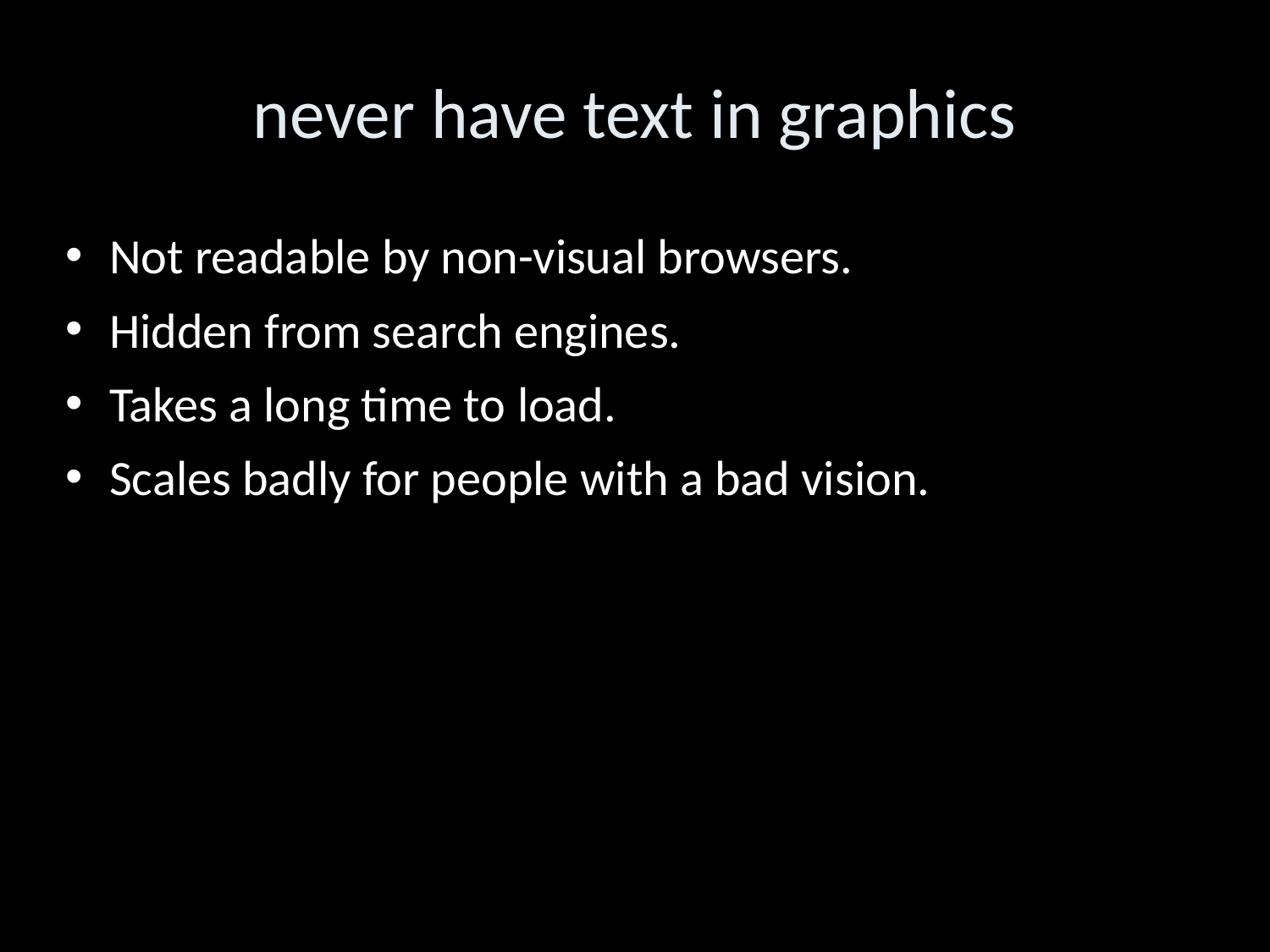

never have text in graphics
Not readable by non-visual browsers.
Hidden from search engines.
Takes a long time to load.
Scales badly for people with a bad vision.